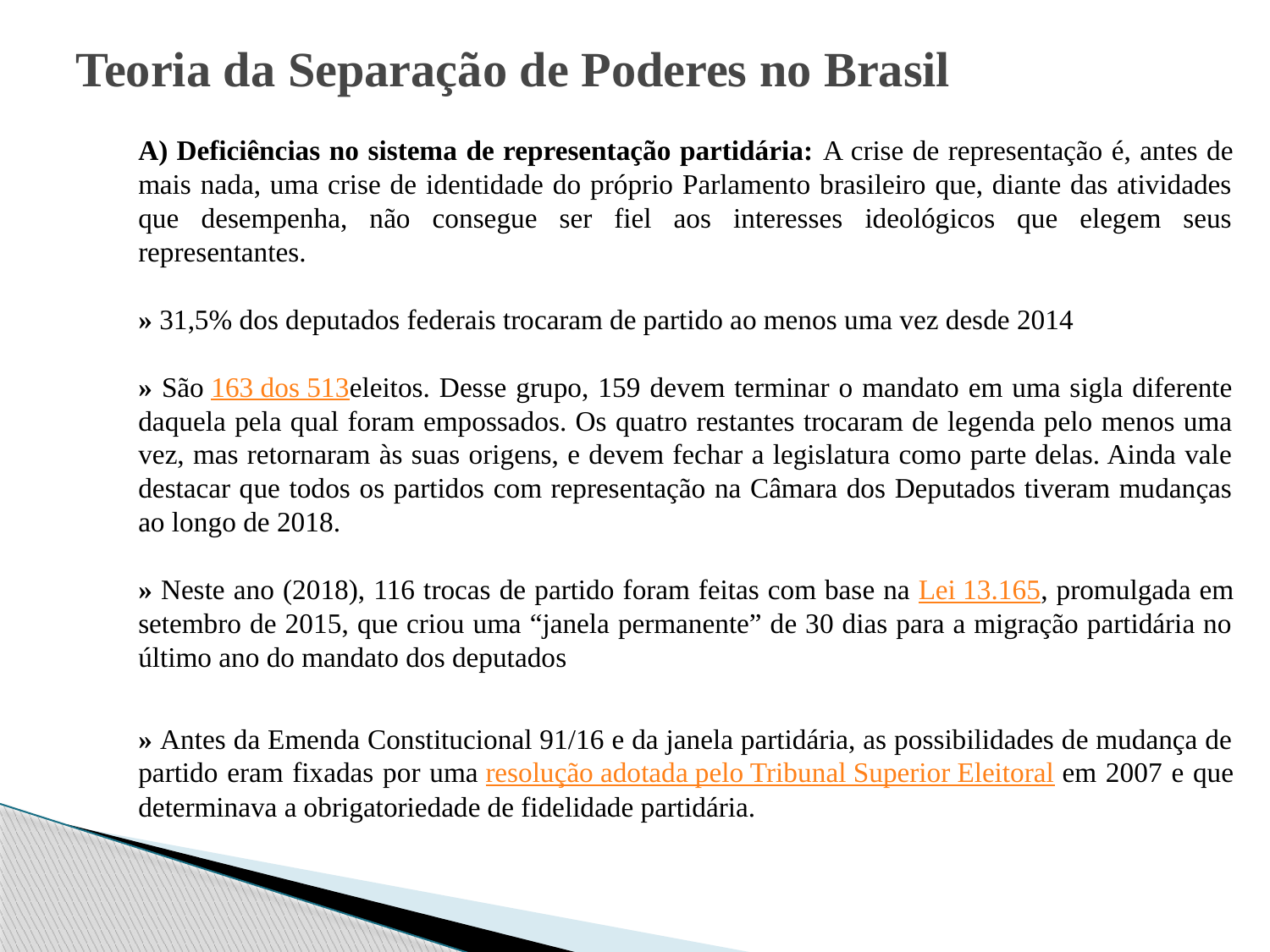

# Teoria da Separação de Poderes no Brasil
	A) Deficiências no sistema de representação partidária: A crise de representação é, antes de mais nada, uma crise de identidade do próprio Parlamento brasileiro que, diante das atividades que desempenha, não consegue ser fiel aos interesses ideológicos que elegem seus representantes.

	» 31,5% dos deputados federais trocaram de partido ao menos uma vez desde 2014

	» São 163 dos 513eleitos. Desse grupo, 159 devem terminar o mandato em uma sigla diferente daquela pela qual foram empossados. Os quatro restantes trocaram de legenda pelo menos uma vez, mas retornaram às suas origens, e devem fechar a legislatura como parte delas. Ainda vale destacar que todos os partidos com representação na Câmara dos Deputados tiveram mudanças ao longo de 2018.

	» Neste ano (2018), 116 trocas de partido foram feitas com base na Lei 13.165, promulgada em setembro de 2015, que criou uma “janela permanente” de 30 dias para a migração partidária no último ano do mandato dos deputados

	» Antes da Emenda Constitucional 91/16 e da janela partidária, as possibilidades de mudança de partido eram fixadas por uma resolução adotada pelo Tribunal Superior Eleitoral em 2007 e que determinava a obrigatoriedade de fidelidade partidária.